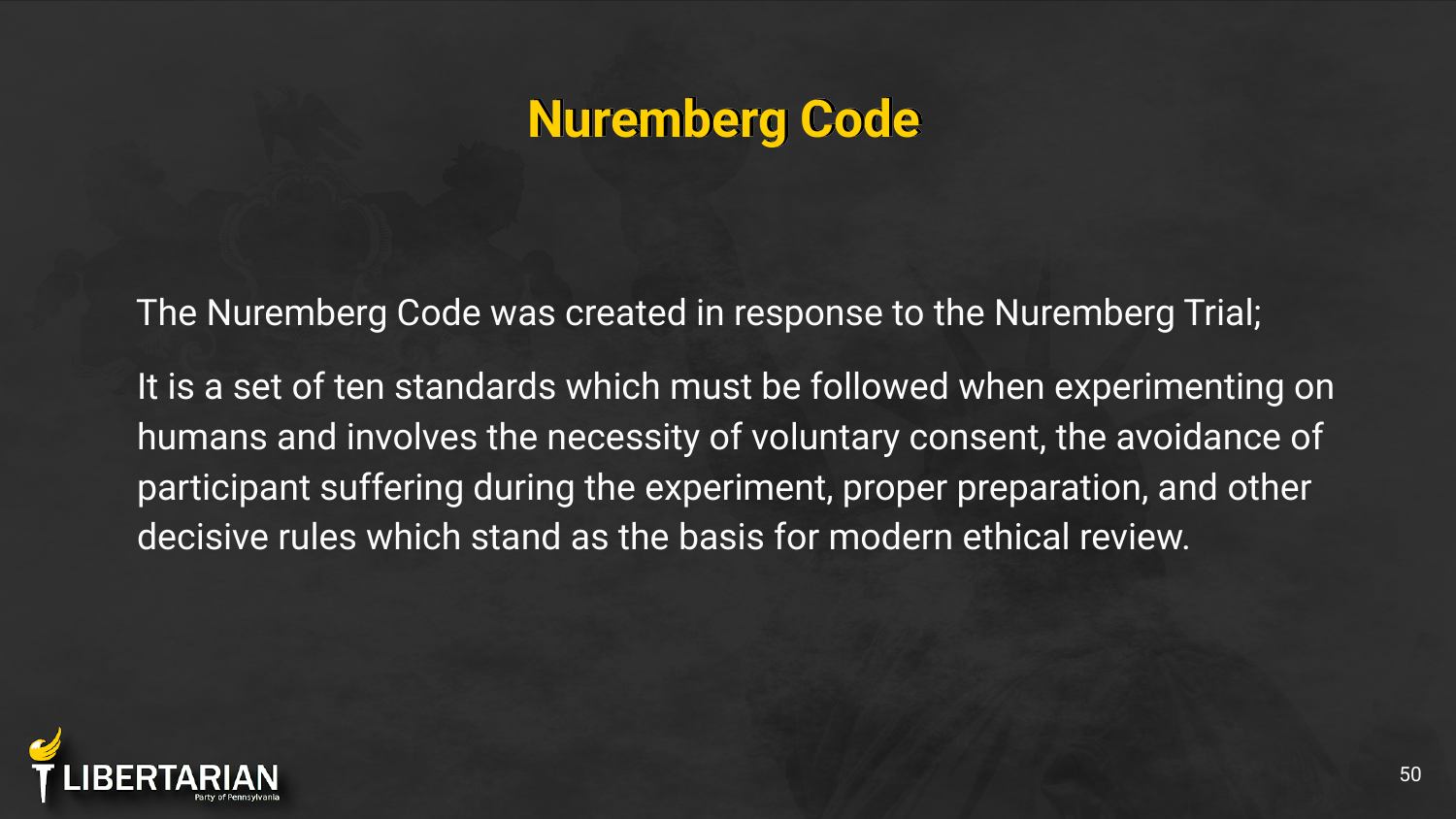

# Nuremberg Code

        The Nuremberg Code was created in response to the Nuremberg Trial;
It is a set of ten standards which must be followed when experimenting on humans and involves the necessity of voluntary consent, the avoidance of participant suffering during the experiment, proper preparation, and other decisive rules which stand as the basis for modern ethical review.
50